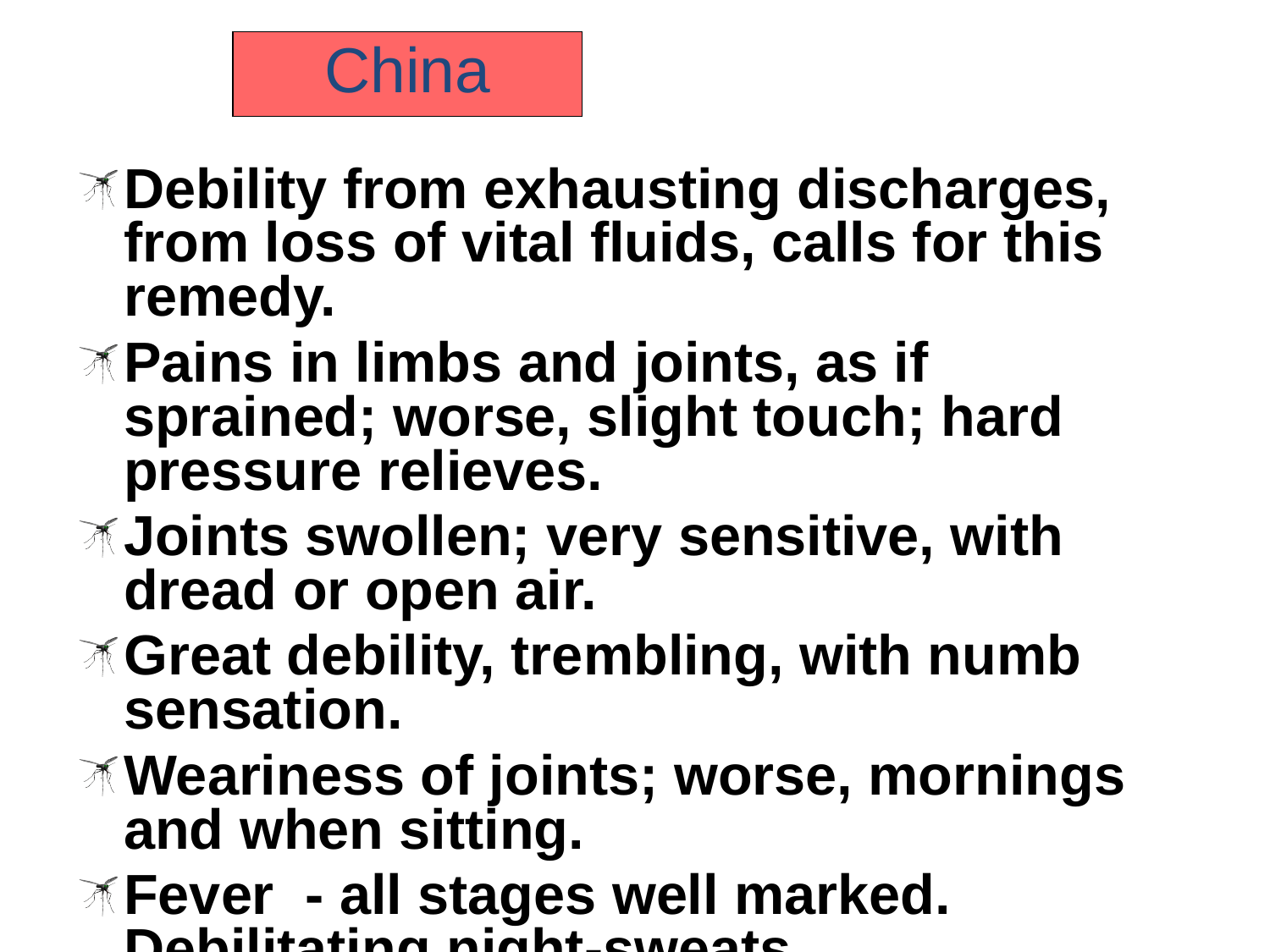

China
Debility from exhausting discharges, from loss of vital fluids, calls for this remedy.
Pains in limbs and joints, as if sprained; worse, slight touch; hard pressure relieves.
Joints swollen; very sensitive, with dread or open air.
Great debility, trembling, with numb sensation.
Weariness of joints; worse, mornings and when sitting.
Fever  - all stages well marked. Debilitating night-sweats.